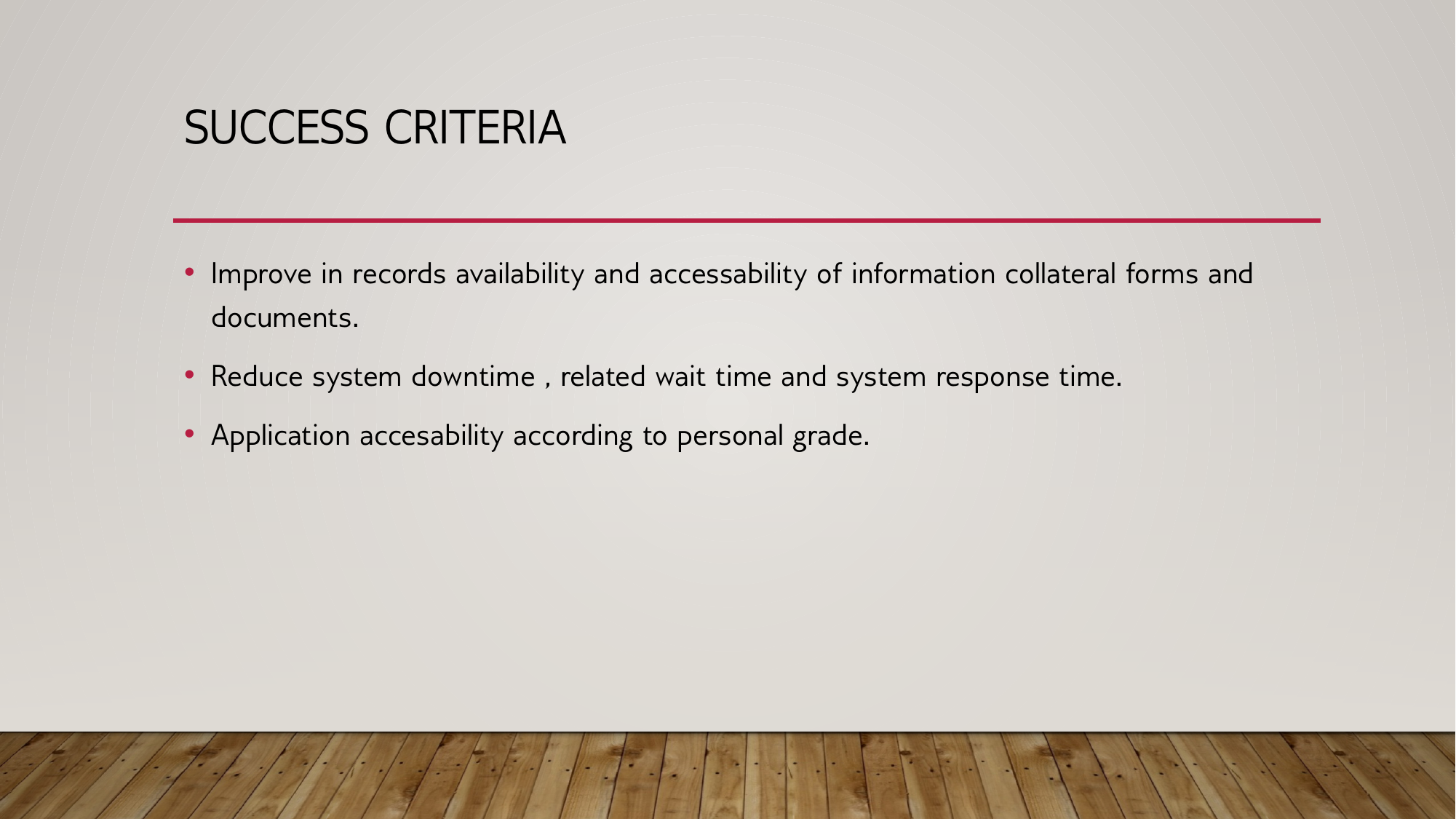

# Success Criteria
Improve in records availability and accessability of information collateral forms and documents.
Reduce system downtime , related wait time and system response time.
Application accesability according to personal grade.